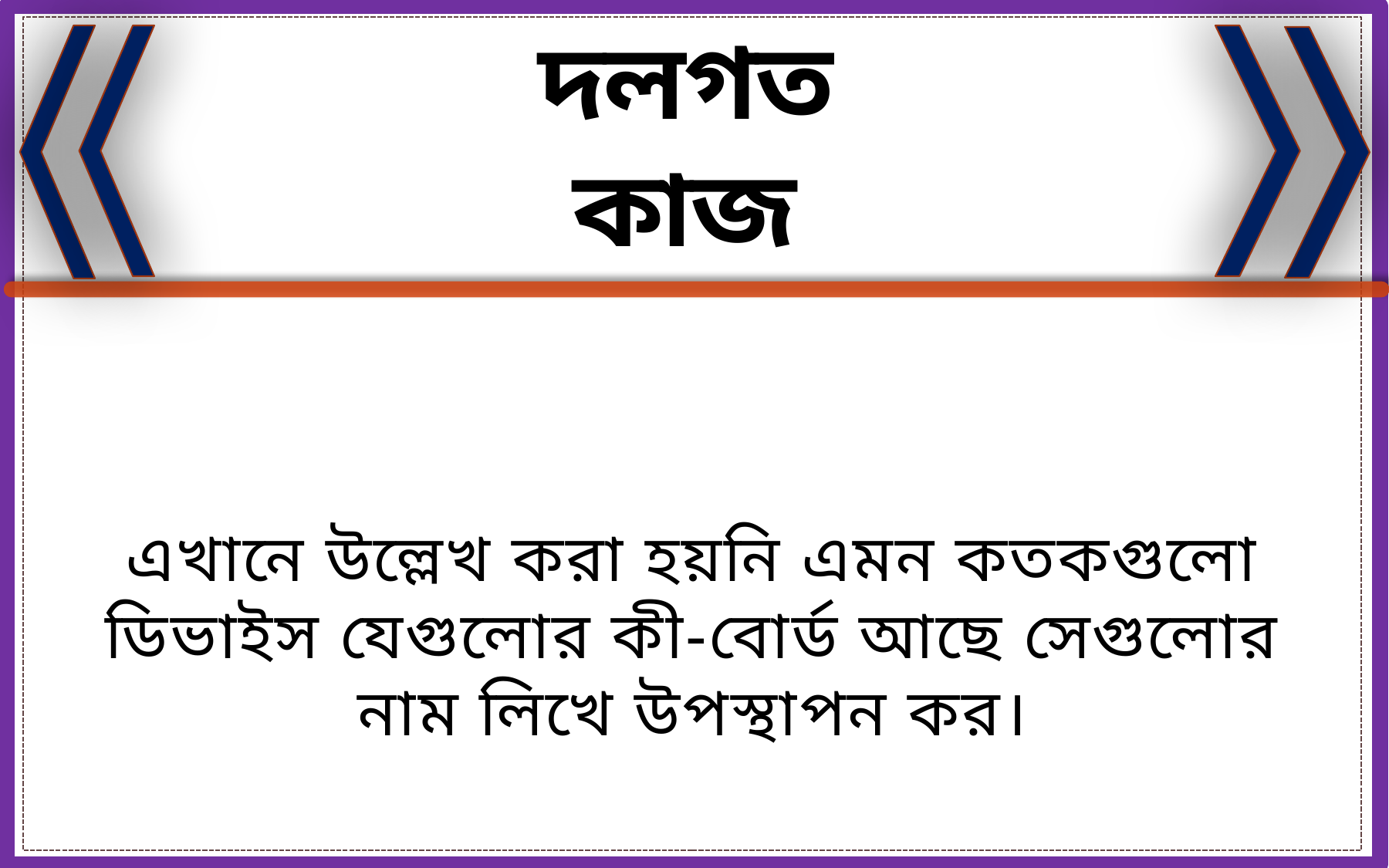

দলগত কাজ
এখানে উল্লেখ করা হয়নি এমন কতকগুলো ডিভাইস যেগুলোর কী-বোর্ড আছে সেগুলোর নাম লিখে উপস্থাপন কর।